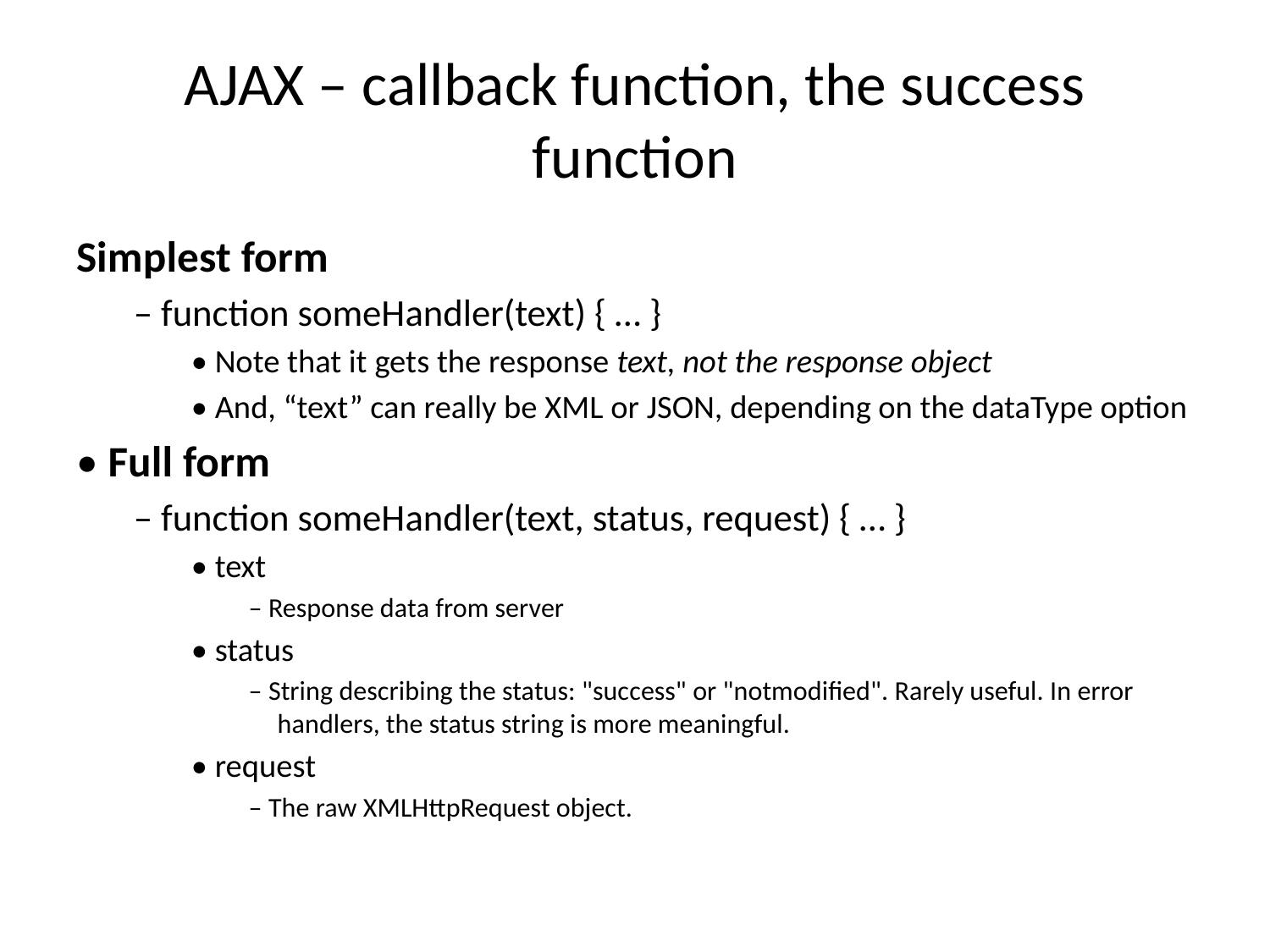

# AJAX – callback function, the success function
Simplest form
– function someHandler(text) { … }
• Note that it gets the response text, not the response object
• And, “text” can really be XML or JSON, depending on the dataType option
• Full form
– function someHandler(text, status, request) { … }
• text
– Response data from server
• status
– String describing the status: "success" or "notmodified". Rarely useful. In error handlers, the status string is more meaningful.
• request
– The raw XMLHttpRequest object.